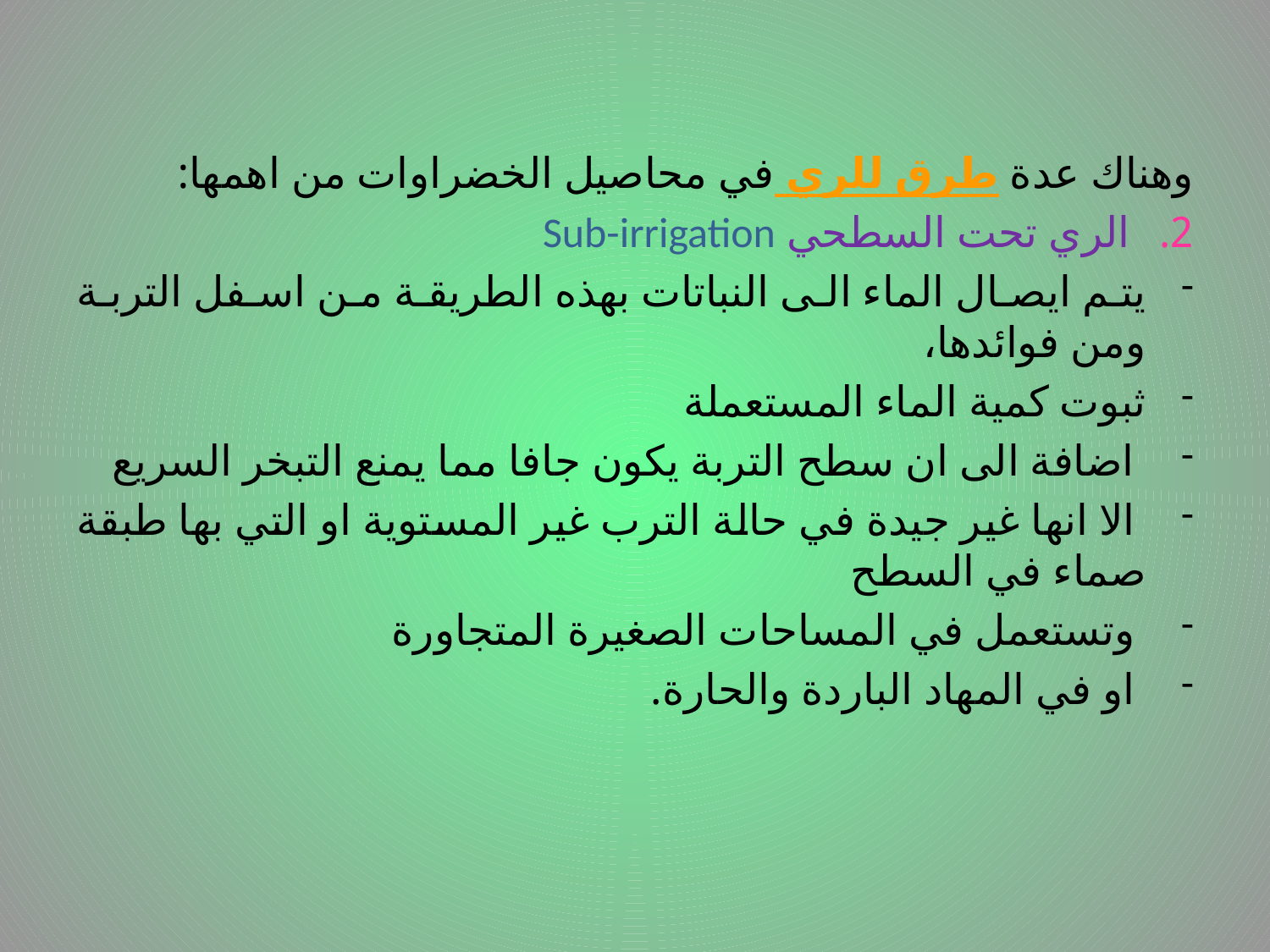

وهناك عدة طرق للري في محاصيل الخضراوات من اهمها:
الري تحت السطحي Sub-irrigation
يتم ايصال الماء الى النباتات بهذه الطريقة من اسفل التربة ومن فوائدها،
ثبوت كمية الماء المستعملة
 اضافة الى ان سطح التربة يكون جافا مما يمنع التبخر السريع
 الا انها غير جيدة في حالة الترب غير المستوية او التي بها طبقة صماء في السطح
 وتستعمل في المساحات الصغيرة المتجاورة
 او في المهاد الباردة والحارة.

# .